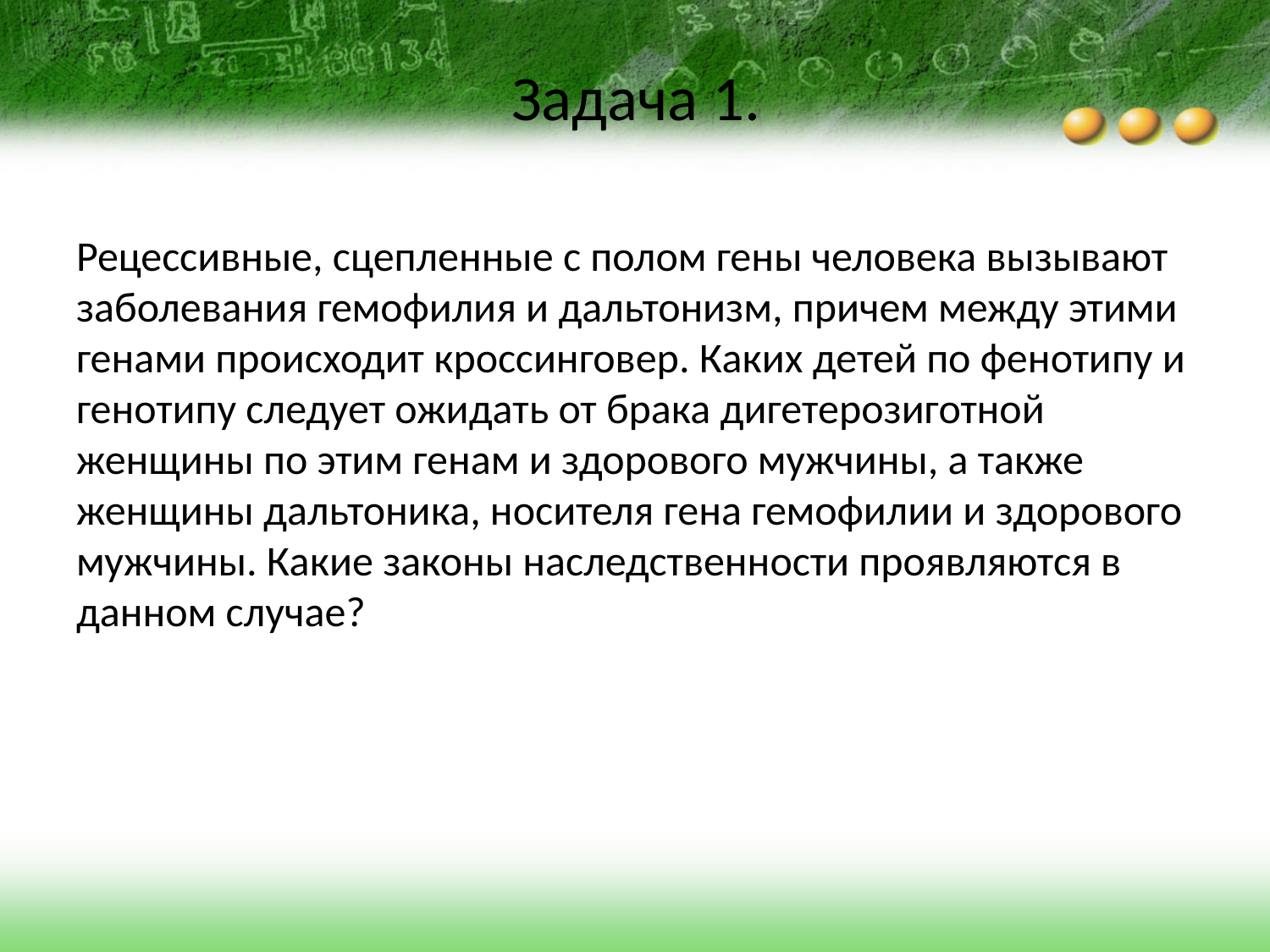

# Задача 1.
Рецессивные, сцепленные с полом гены человека вызывают заболевания гемофилия и дальтонизм, причем между этими генами происходит кроссинговер. Каких детей по фенотипу и генотипу следует ожидать от брака дигетерозиготной женщины по этим генам и здорового мужчины, а также женщины дальтоника, носителя гена гемофилии и здорового мужчины. Какие законы наследственности проявляются в данном случае?